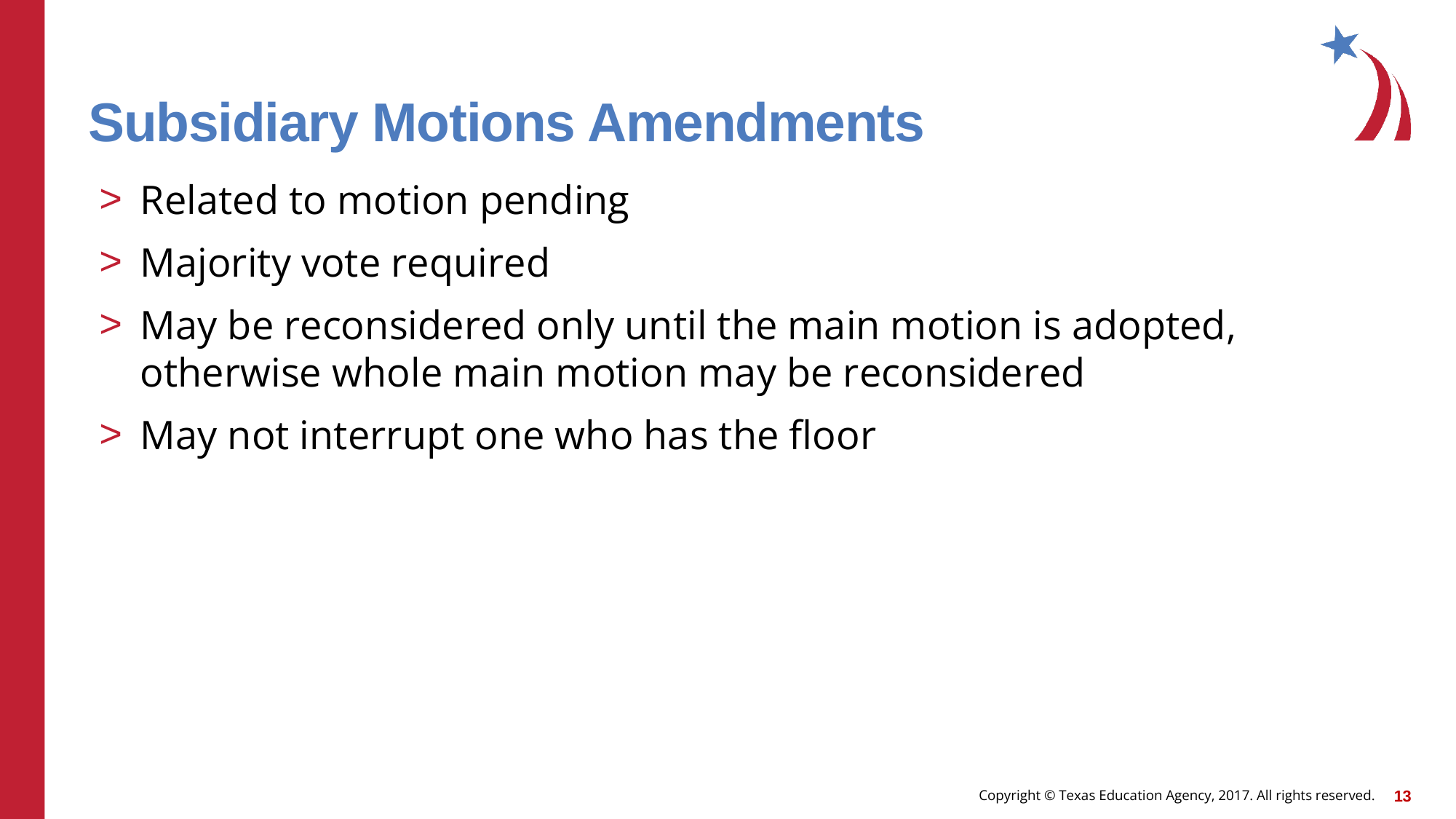

# Subsidiary Motions Amendments
Related to motion pending
Majority vote required
May be reconsidered only until the main motion is adopted, otherwise whole main motion may be reconsidered
May not interrupt one who has the floor